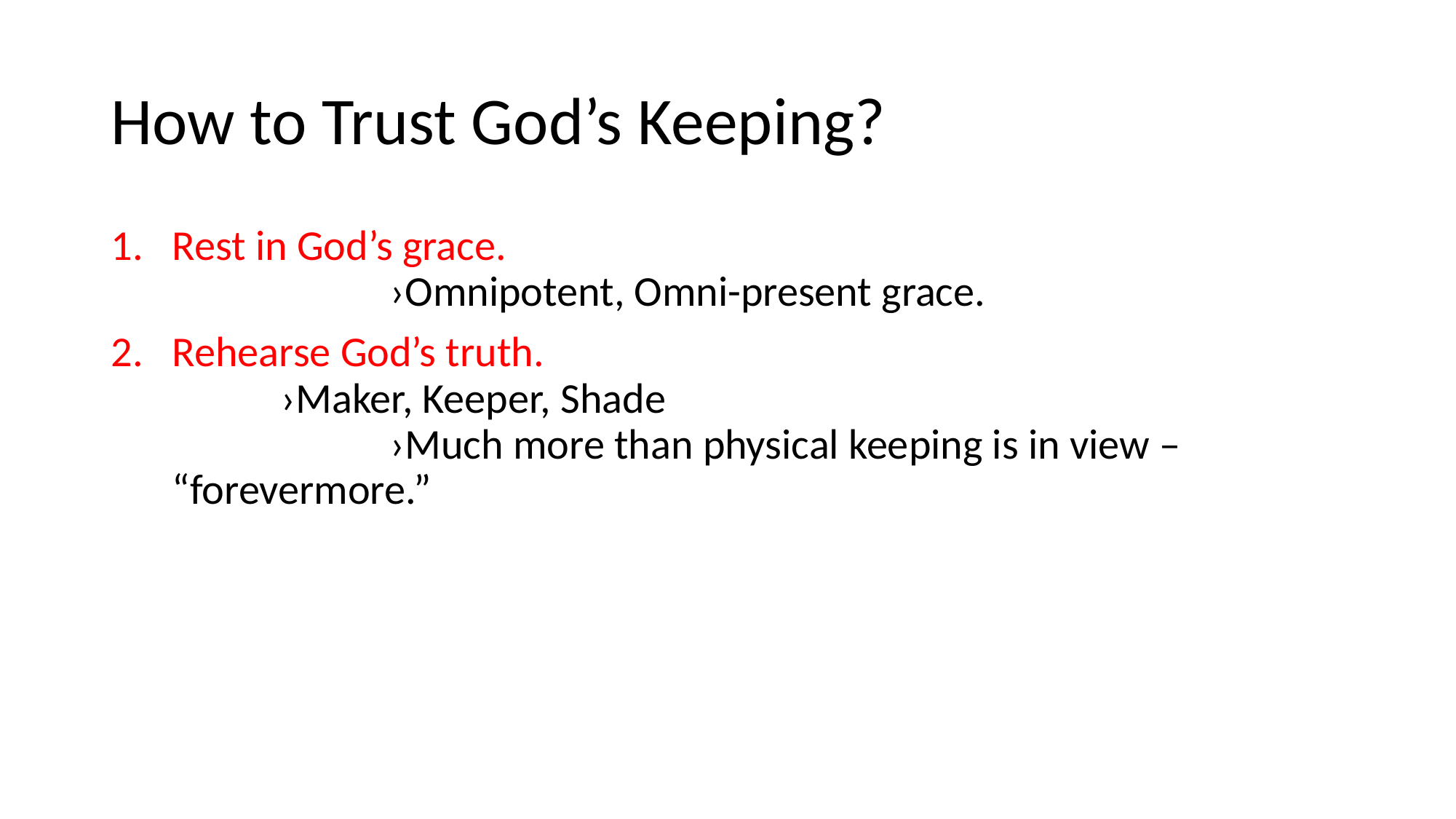

# How to Trust God’s Keeping?
Rest in God’s grace.									›Omnipotent, Omni-present grace.
Rehearse God’s truth. 								›Maker, Keeper, Shade								›Much more than physical keeping is in view – “forevermore.”